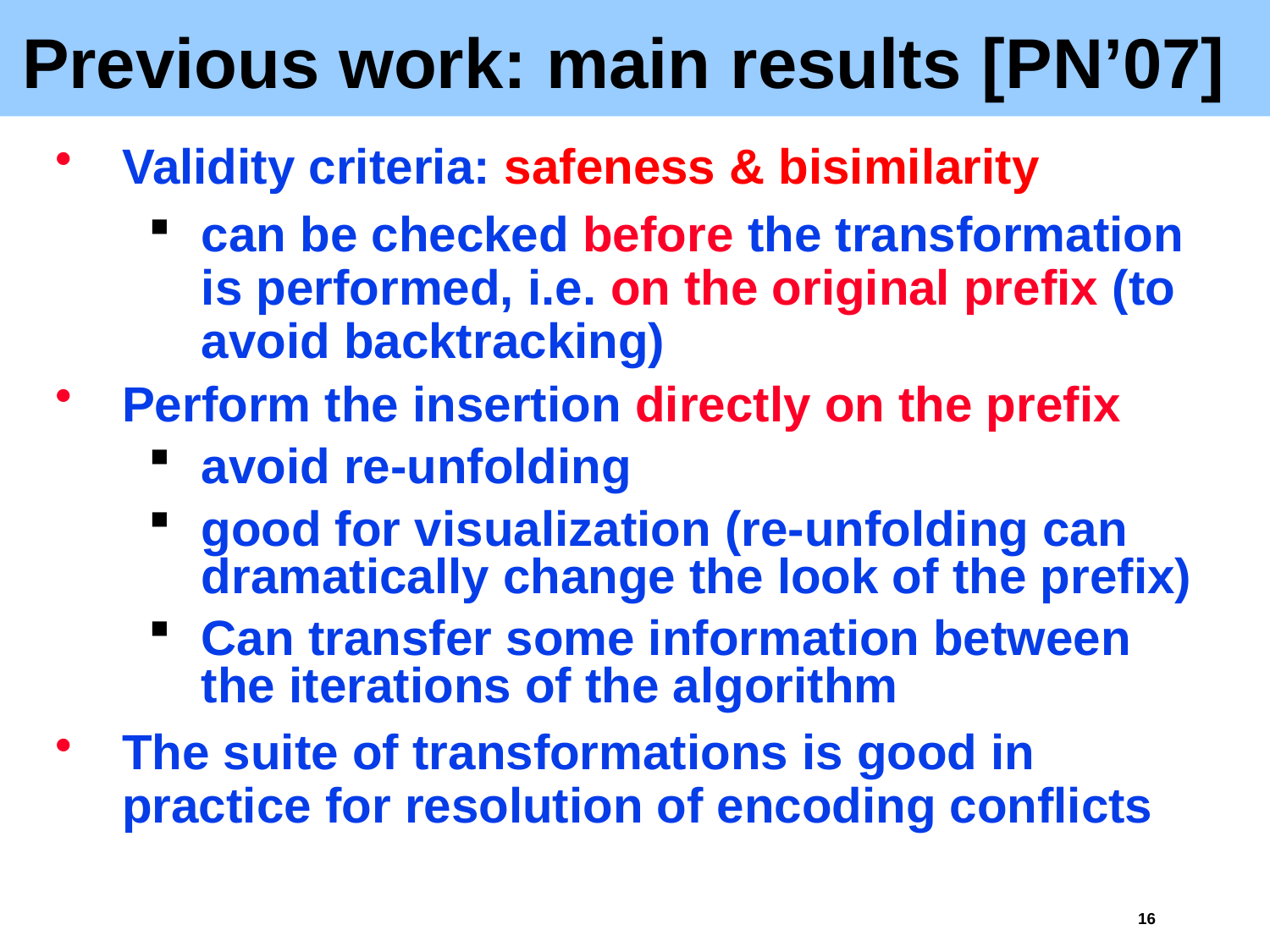

# Previous work: main results [PN’07]
Validity criteria: safeness & bisimilarity
can be checked before the transformation is performed, i.e. on the original prefix (to avoid backtracking)
Perform the insertion directly on the prefix
avoid re-unfolding
good for visualization (re-unfolding can dramatically change the look of the prefix)
Can transfer some information between the iterations of the algorithm
The suite of transformations is good in practice for resolution of encoding conflicts